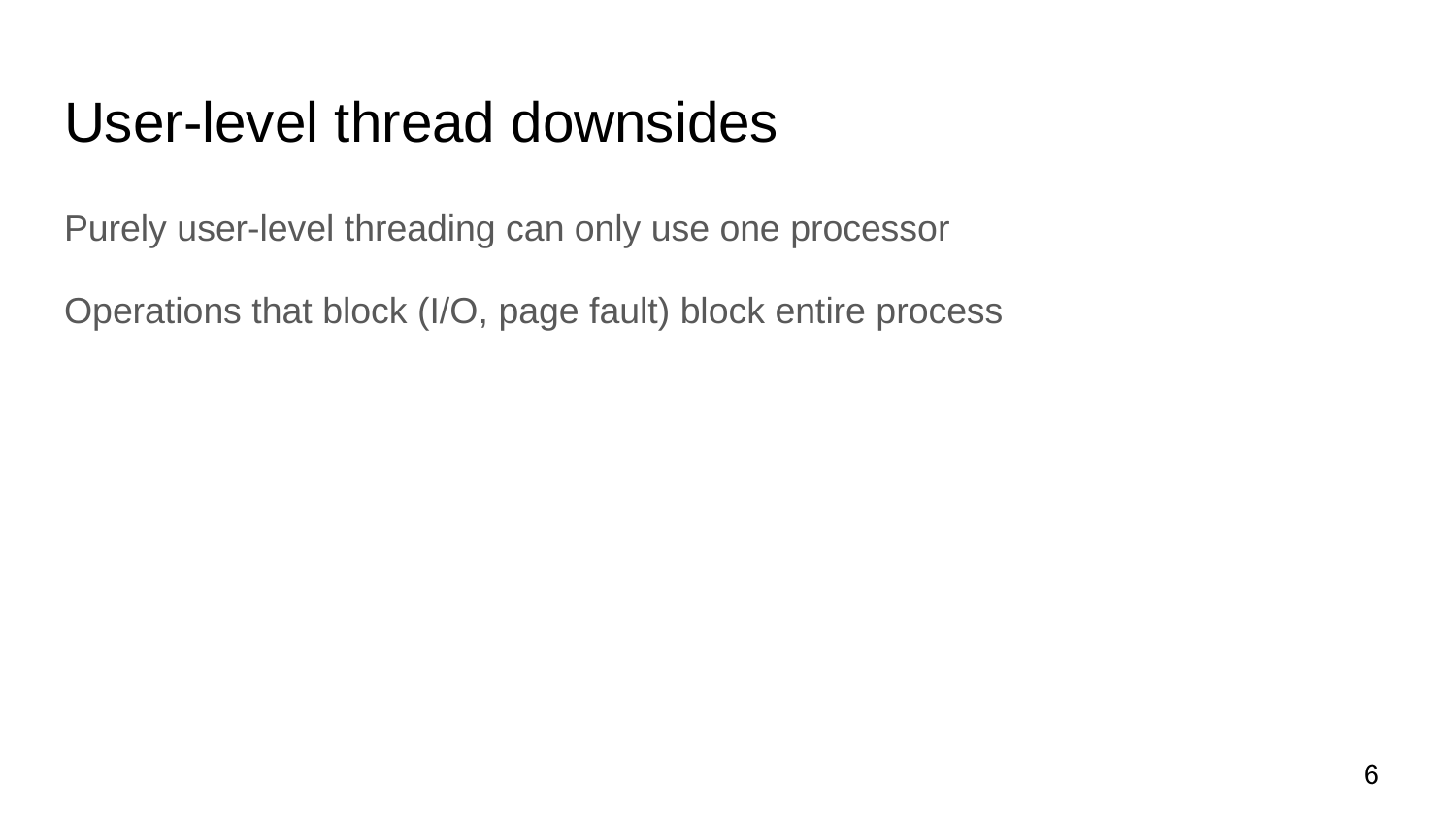

# User-level thread downsides
Purely user-level threading can only use one processor
Operations that block (I/O, page fault) block entire process

6